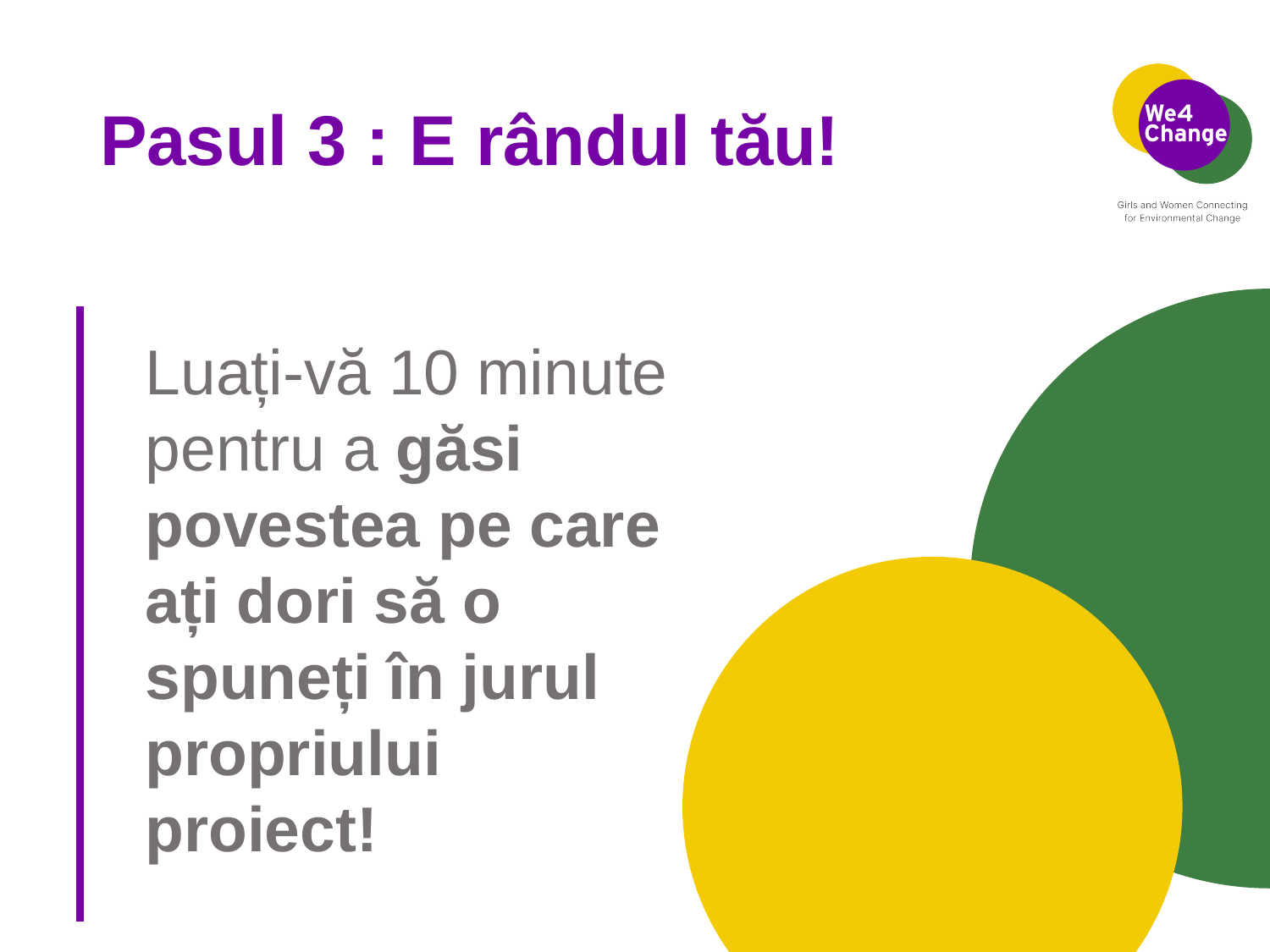

# Pasul 3 : E rândul tău!
Luați-vă 10 minute pentru a găsi povestea pe care ați dori să o spuneți în jurul propriului proiect!